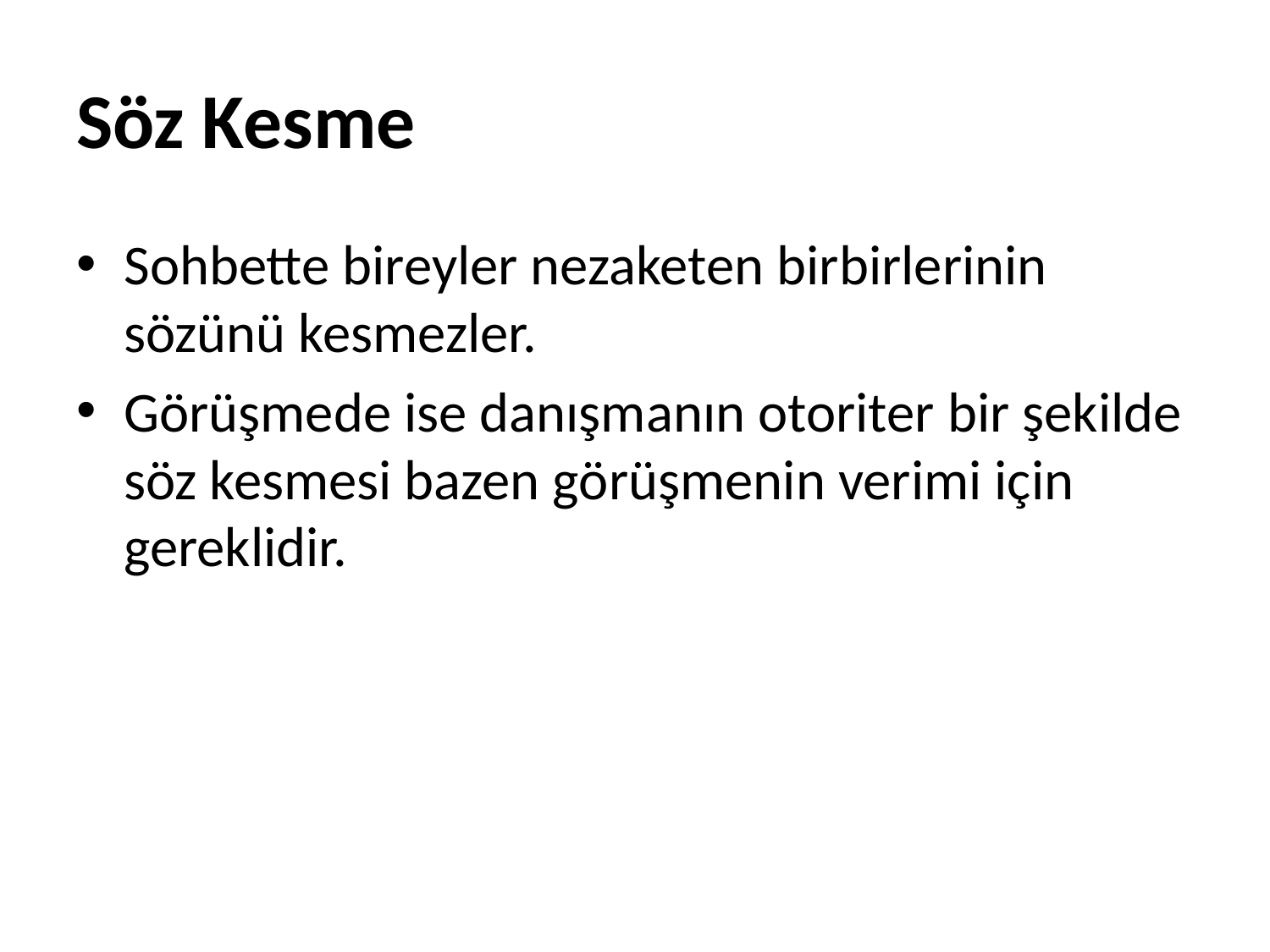

# Söz Kesme
Sohbette bireyler nezaketen birbirlerinin sözünü kesmezler.
Görüşmede ise danışmanın otoriter bir şekilde söz kesmesi bazen görüşmenin verimi için gereklidir.